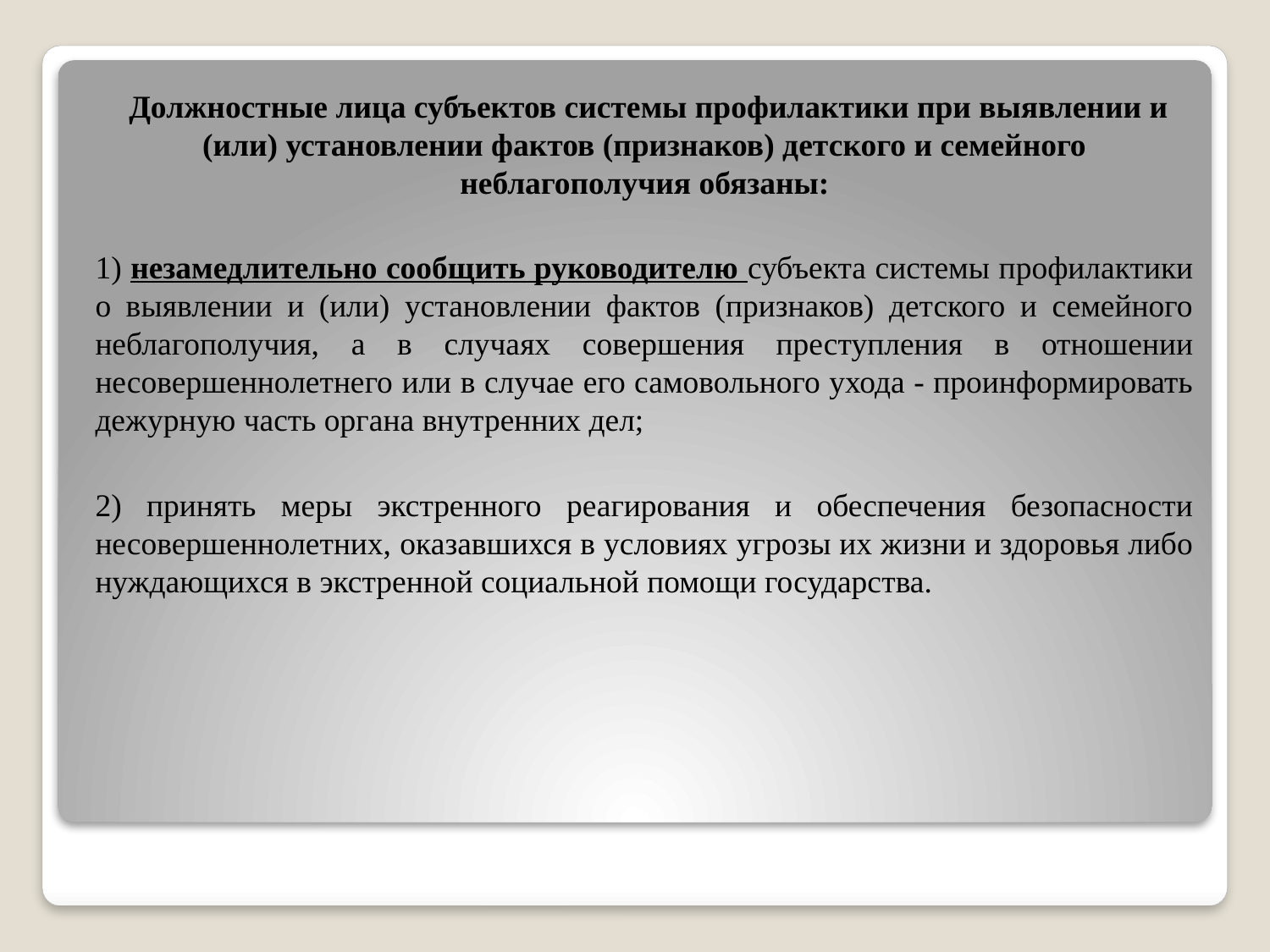

Должностные лица субъектов системы профилактики при выявлении и (или) установлении фактов (признаков) детского и семейного неблагополучия обязаны:

1) незамедлительно сообщить руководителю субъекта системы профилактики о выявлении и (или) установлении фактов (признаков) детского и семейного неблагополучия, а в случаях совершения преступления в отношении несовершеннолетнего или в случае его самовольного ухода - проинформировать дежурную часть органа внутренних дел;

2) принять меры экстренного реагирования и обеспечения безопасности несовершеннолетних, оказавшихся в условиях угрозы их жизни и здоровья либо нуждающихся в экстренной социальной помощи государства.